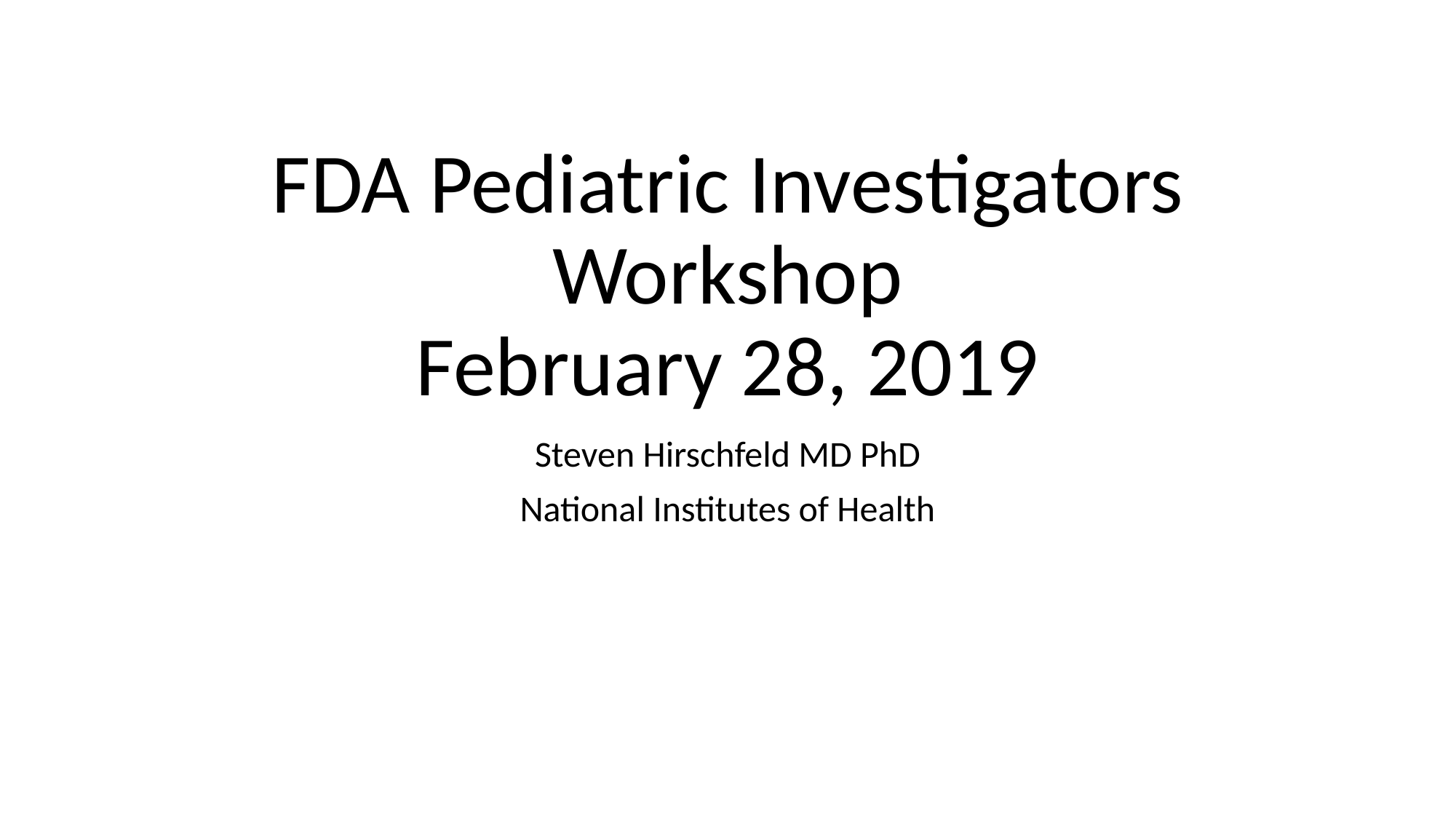

# FDA Pediatric Investigators Workshop February 28, 2019
Steven Hirschfeld MD PhD
National Institutes of Health